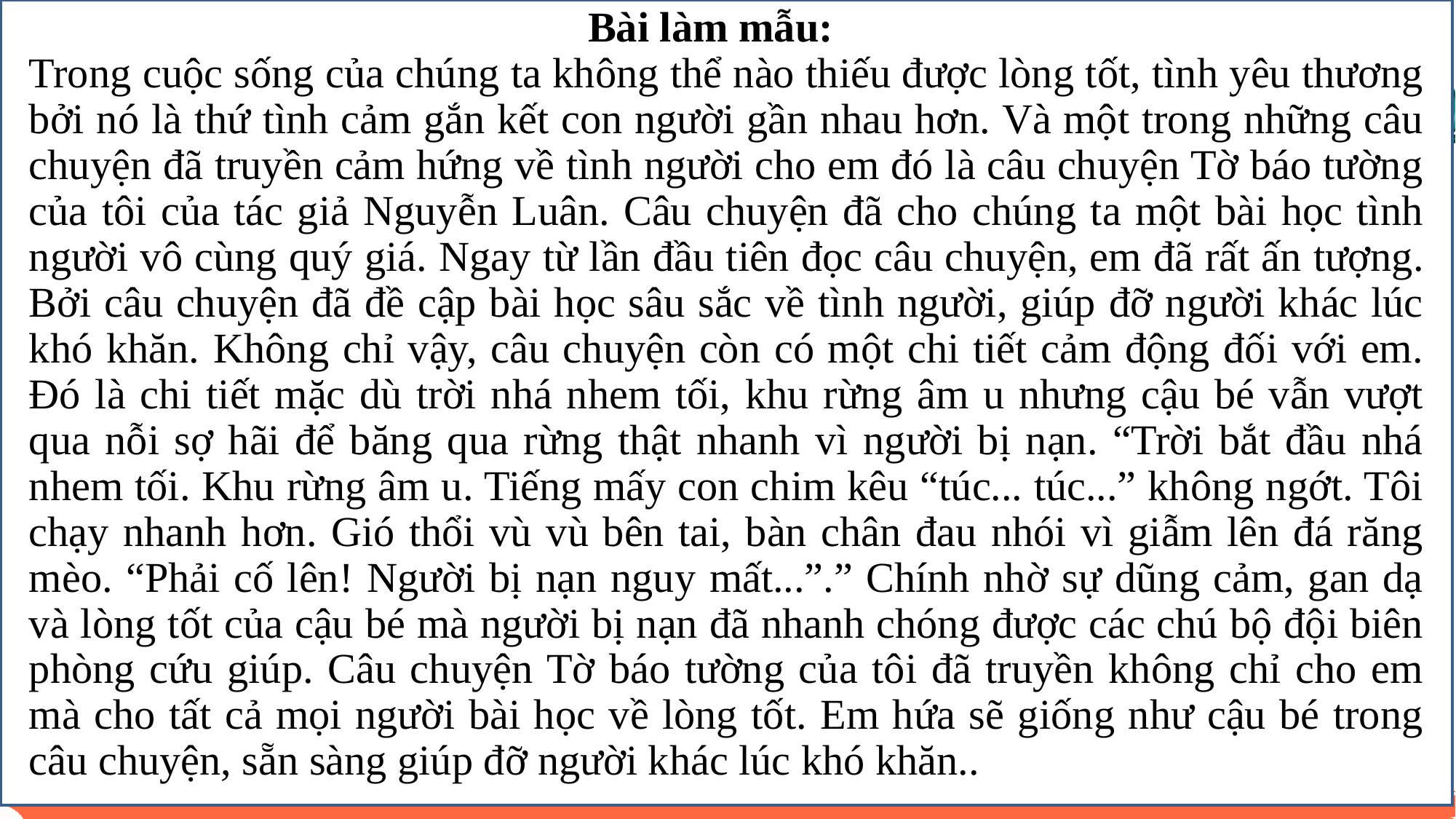

Bài làm mẫu:
Trong cuộc sống của chúng ta không thể nào thiếu được lòng tốt, tình yêu thương bởi nó là thứ tình cảm gắn kết con người gần nhau hơn. Và một trong những câu chuyện đã truyền cảm hứng về tình người cho em đó là câu chuyện Tờ báo tường của tôi của tác giả Nguyễn Luân. Câu chuyện đã cho chúng ta một bài học tình người vô cùng quý giá. Ngay từ lần đầu tiên đọc câu chuyện, em đã rất ấn tượng. Bởi câu chuyện đã đề cập bài học sâu sắc về tình người, giúp đỡ người khác lúc khó khăn. Không chỉ vậy, câu chuyện còn có một chi tiết cảm động đối với em. Đó là chi tiết mặc dù trời nhá nhem tối, khu rừng âm u nhưng cậu bé vẫn vượt qua nỗi sợ hãi để băng qua rừng thật nhanh vì người bị nạn. “Trời bắt đầu nhá nhem tối. Khu rừng âm u. Tiếng mấy con chim kêu “túc... túc...” không ngớt. Tôi chạy nhanh hơn. Gió thổi vù vù bên tai, bàn chân đau nhói vì giẫm lên đá răng mèo. “Phải cố lên! Người bị nạn nguy mất...”.” Chính nhờ sự dũng cảm, gan dạ và lòng tốt của cậu bé mà người bị nạn đã nhanh chóng được các chú bộ đội biên phòng cứu giúp. Câu chuyện Tờ báo tường của tôi đã truyền không chỉ cho em mà cho tất cả mọi người bài học về lòng tốt. Em hứa sẽ giống như cậu bé trong câu chuyện, sẵn sàng giúp đỡ người khác lúc khó khăn..